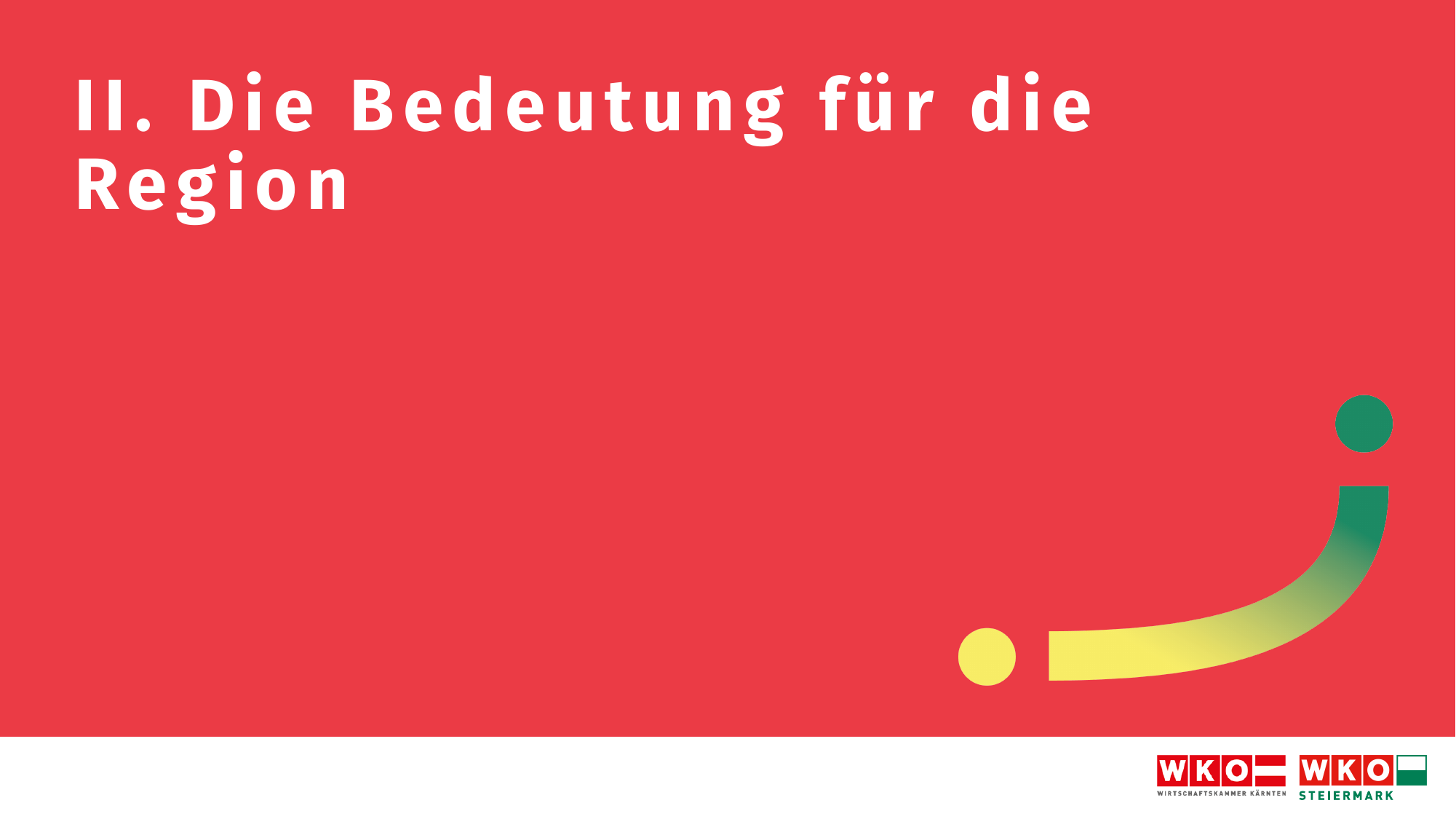

# II. Die Bedeutung für die Region